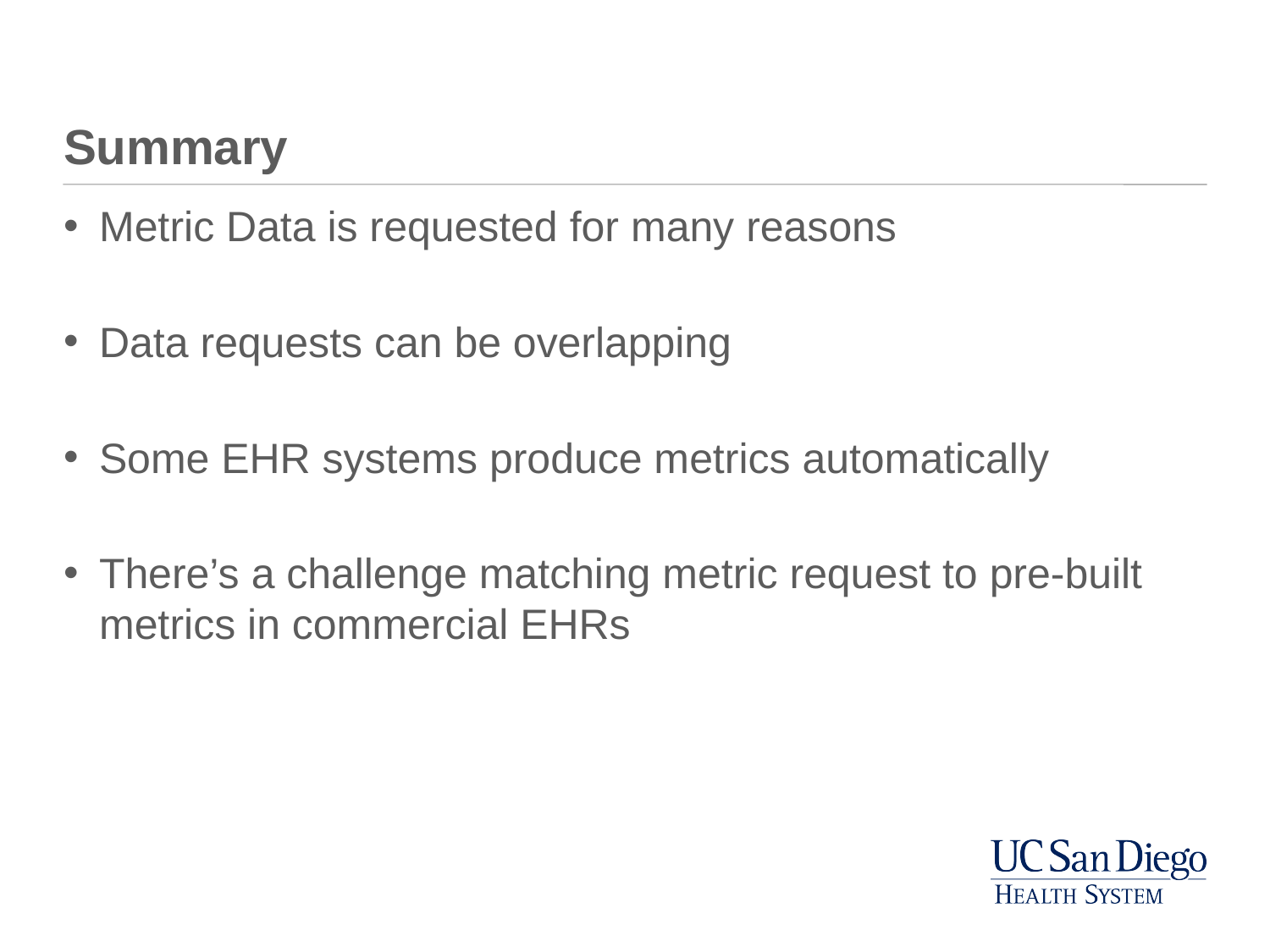

# Summary
Metric Data is requested for many reasons

Data requests can be overlapping

Some EHR systems produce metrics automatically

There’s a challenge matching metric request to pre-built metrics in commercial EHRs